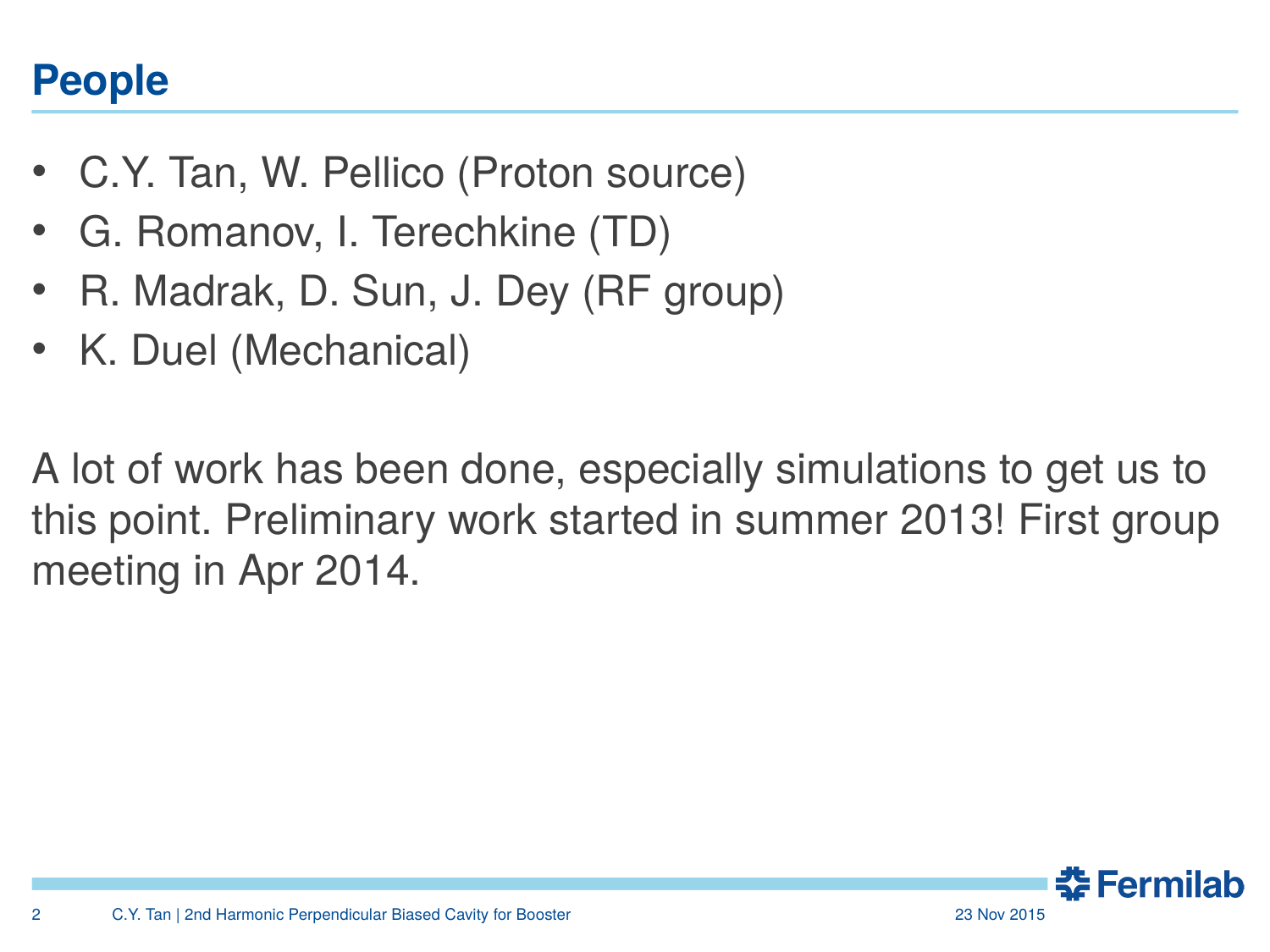

# People
C.Y. Tan, W. Pellico (Proton source)
G. Romanov, I. Terechkine (TD)
R. Madrak, D. Sun, J. Dey (RF group)
K. Duel (Mechanical)

A lot of work has been done, especially simulations to get us to this point. Preliminary work started in summer 2013! First group meeting in Apr 2014.

2
C.Y. Tan | 2nd Harmonic Perpendicular Biased Cavity for Booster
23 Nov 2015